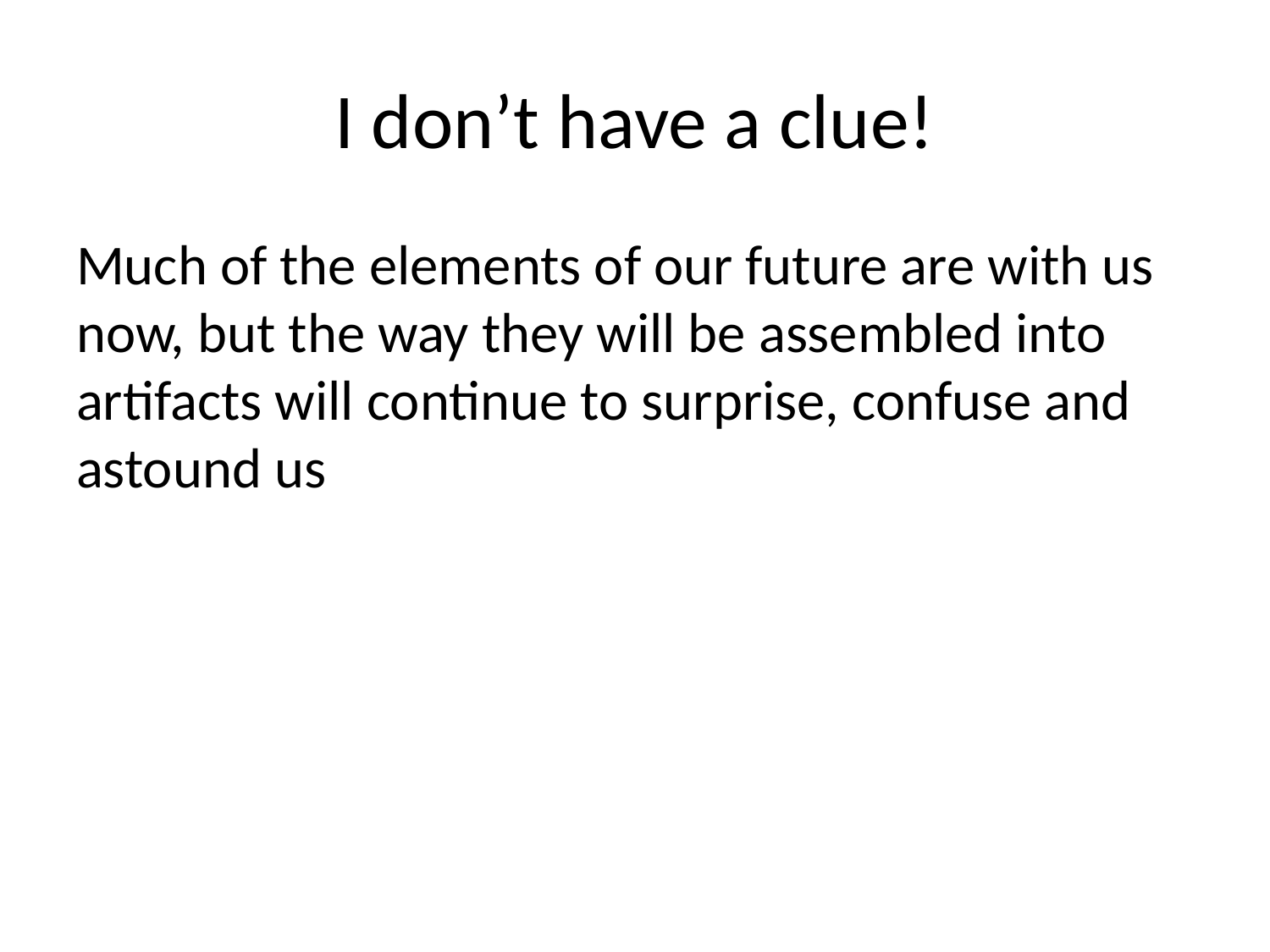

# I don’t have a clue!
Much of the elements of our future are with us now, but the way they will be assembled into artifacts will continue to surprise, confuse and astound us